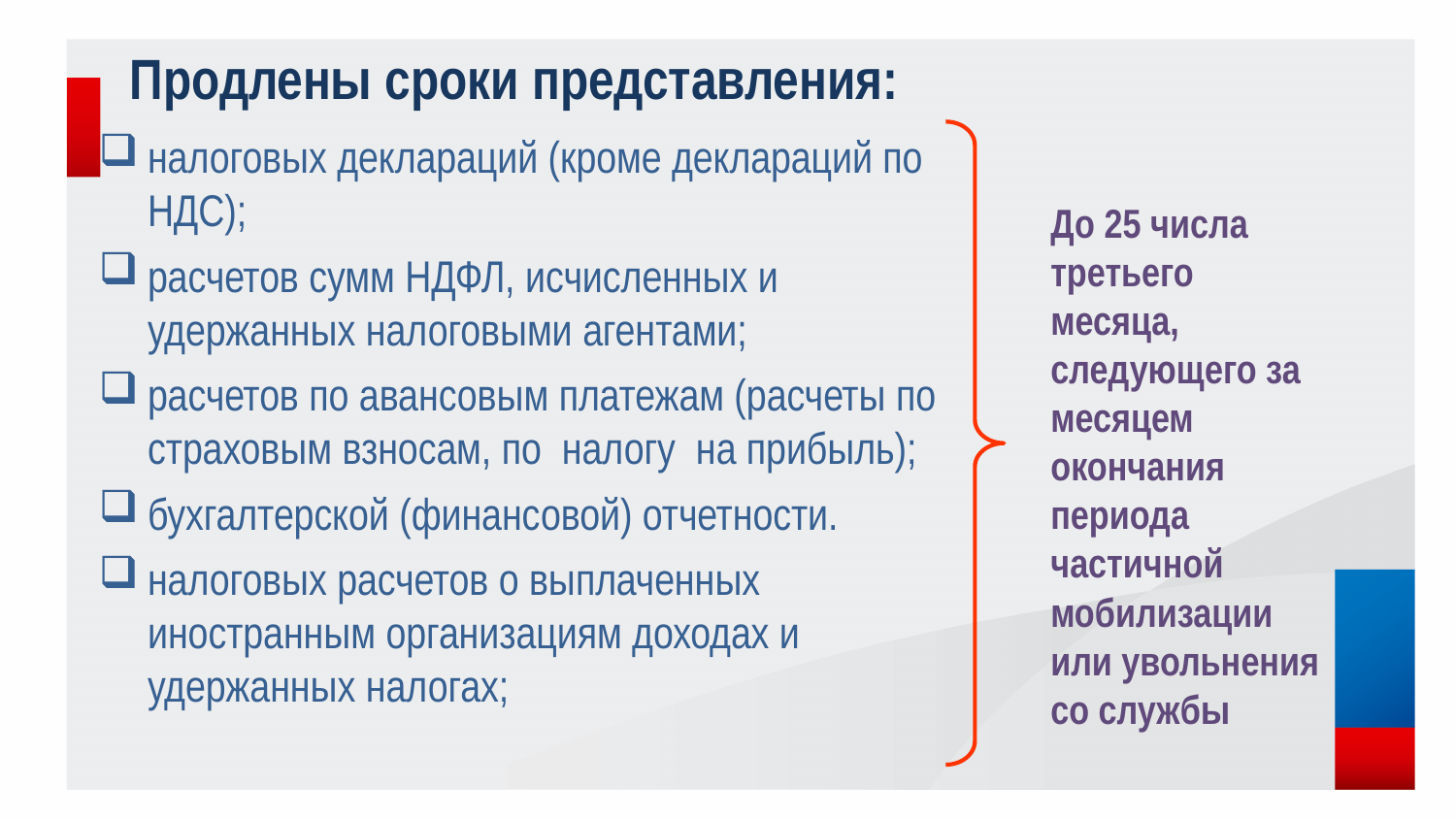

# Продлены сроки представления:

налоговых деклараций (кроме деклараций по НДС);
расчетов сумм НДФЛ, исчисленных и удержанных налоговыми агентами;
расчетов по авансовым платежам (расчеты по страховым взносам, по  налогу  на прибыль);
бухгалтерской (финансовой) отчетности.
налоговых расчетов о выплаченных иностранным организациям доходах и удержанных налогах;

До 25 числа третьего месяца, следующего за месяцем окончания периода частичной мобилизации или увольнения со службы
3